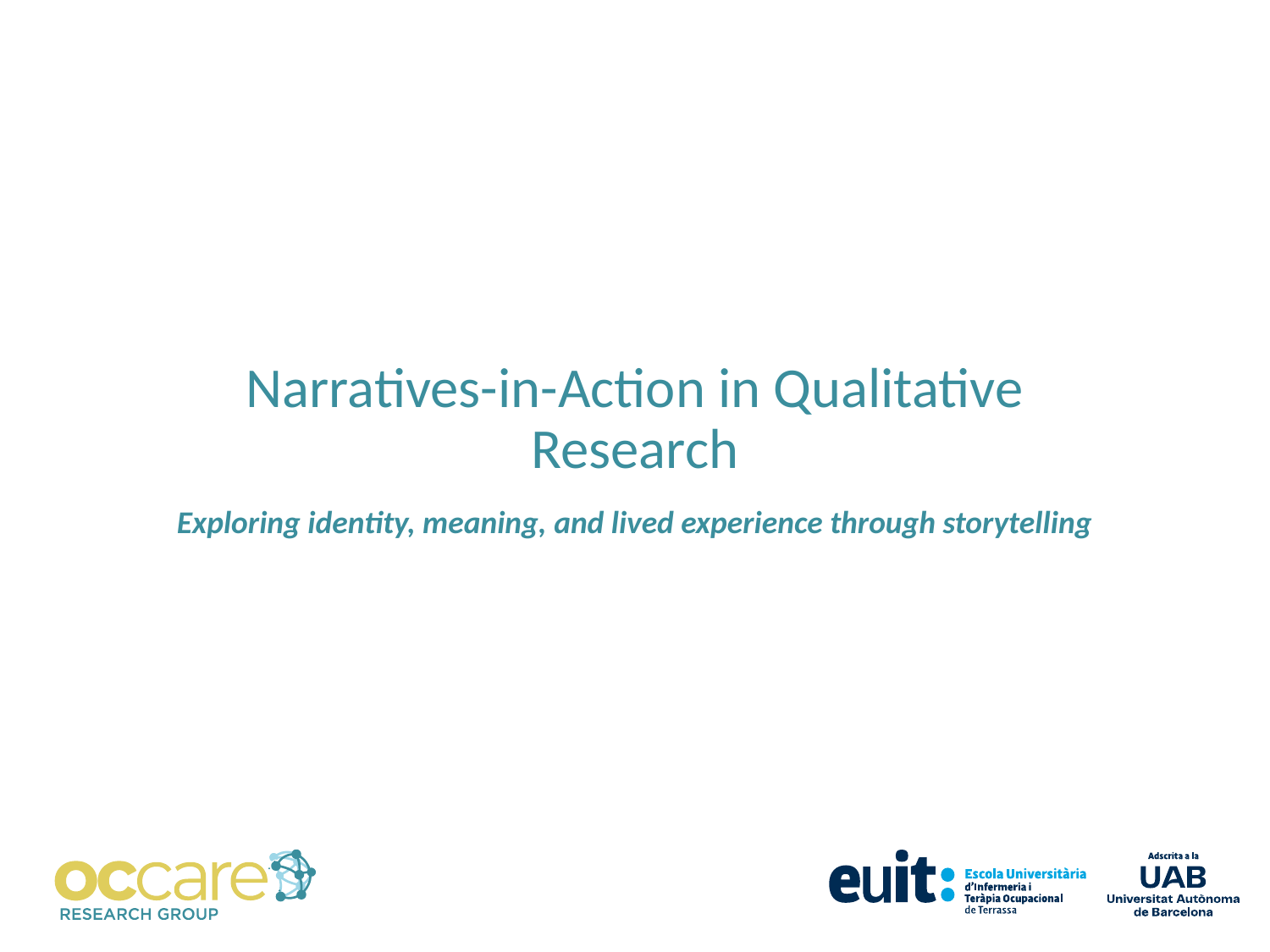

# Narratives-in-Action in Qualitative Research
Exploring identity, meaning, and lived experience through storytelling